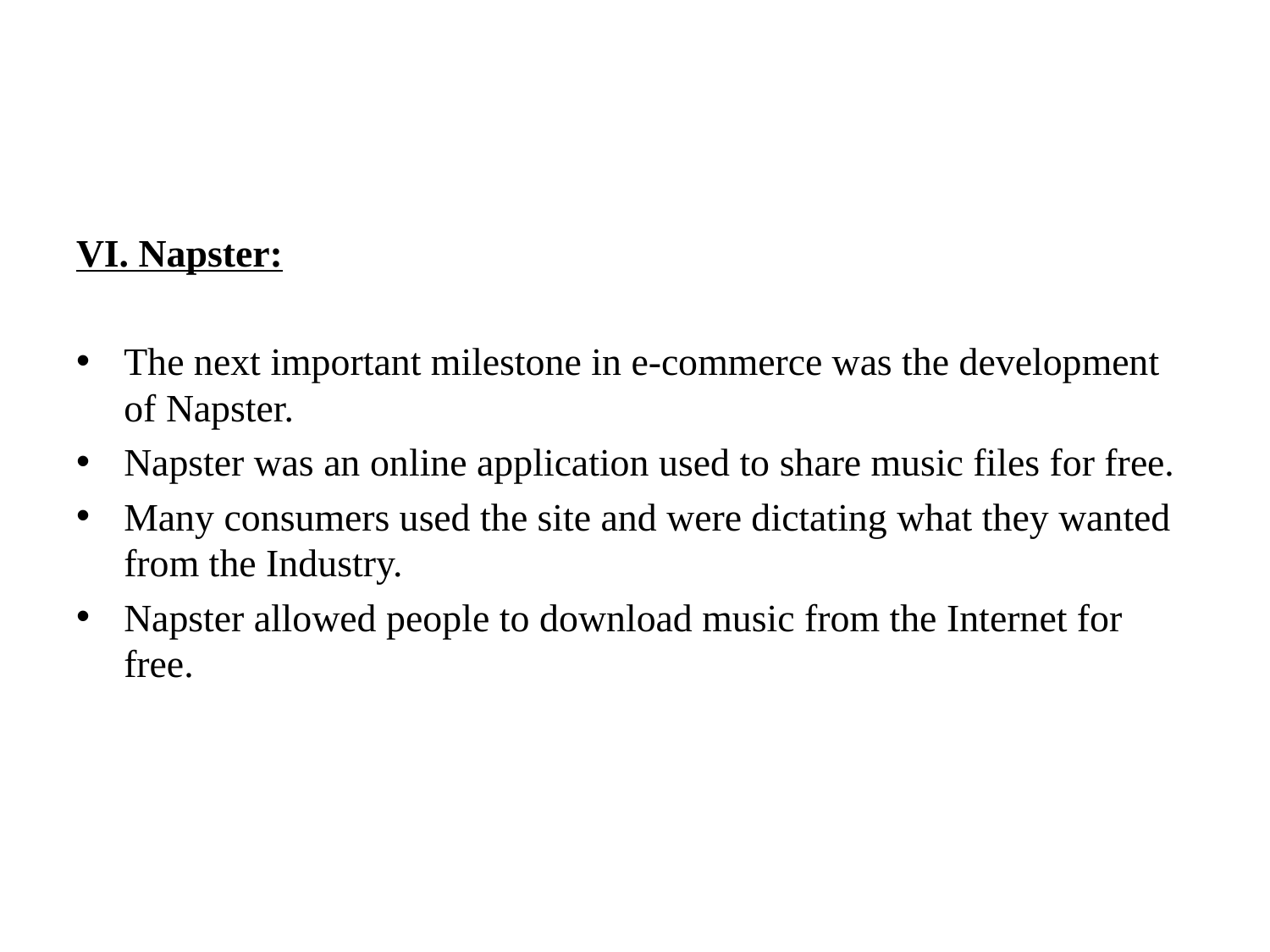

#
VI. Napster:

The next important milestone in e‐commerce was the development of Napster.
Napster was an online application used to share music files for free.
Many consumers used the site and were dictating what they wanted from the Industry.
Napster allowed people to download music from the Internet for free.